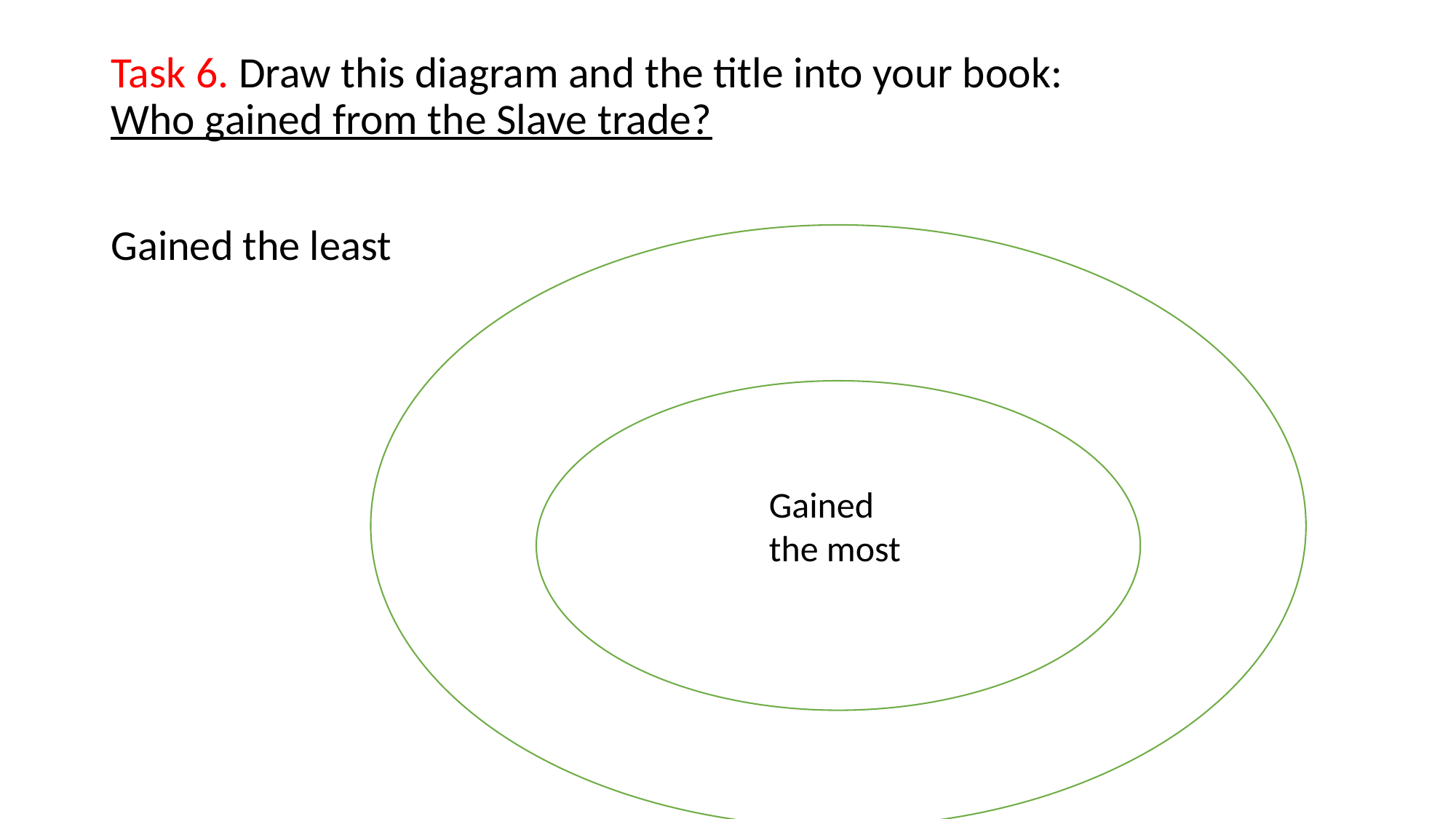

# Task 6. Draw this diagram and the title into your book: Who gained from the Slave trade?
Gained the least

Gained the most